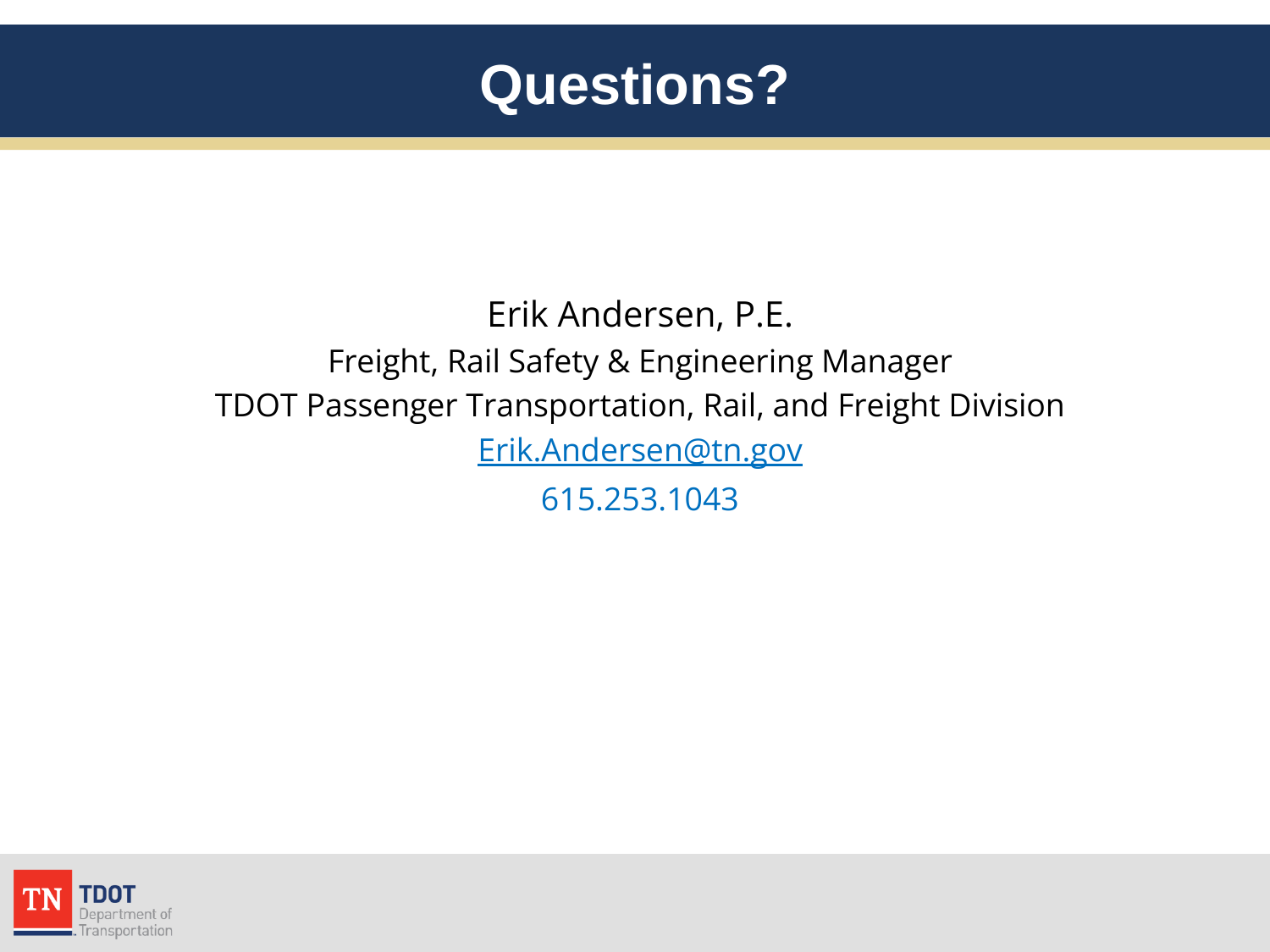

# Questions?
Erik Andersen, P.E.
Freight, Rail Safety & Engineering Manager
TDOT Passenger Transportation, Rail, and Freight Division
Erik.Andersen@tn.gov
615.253.1043